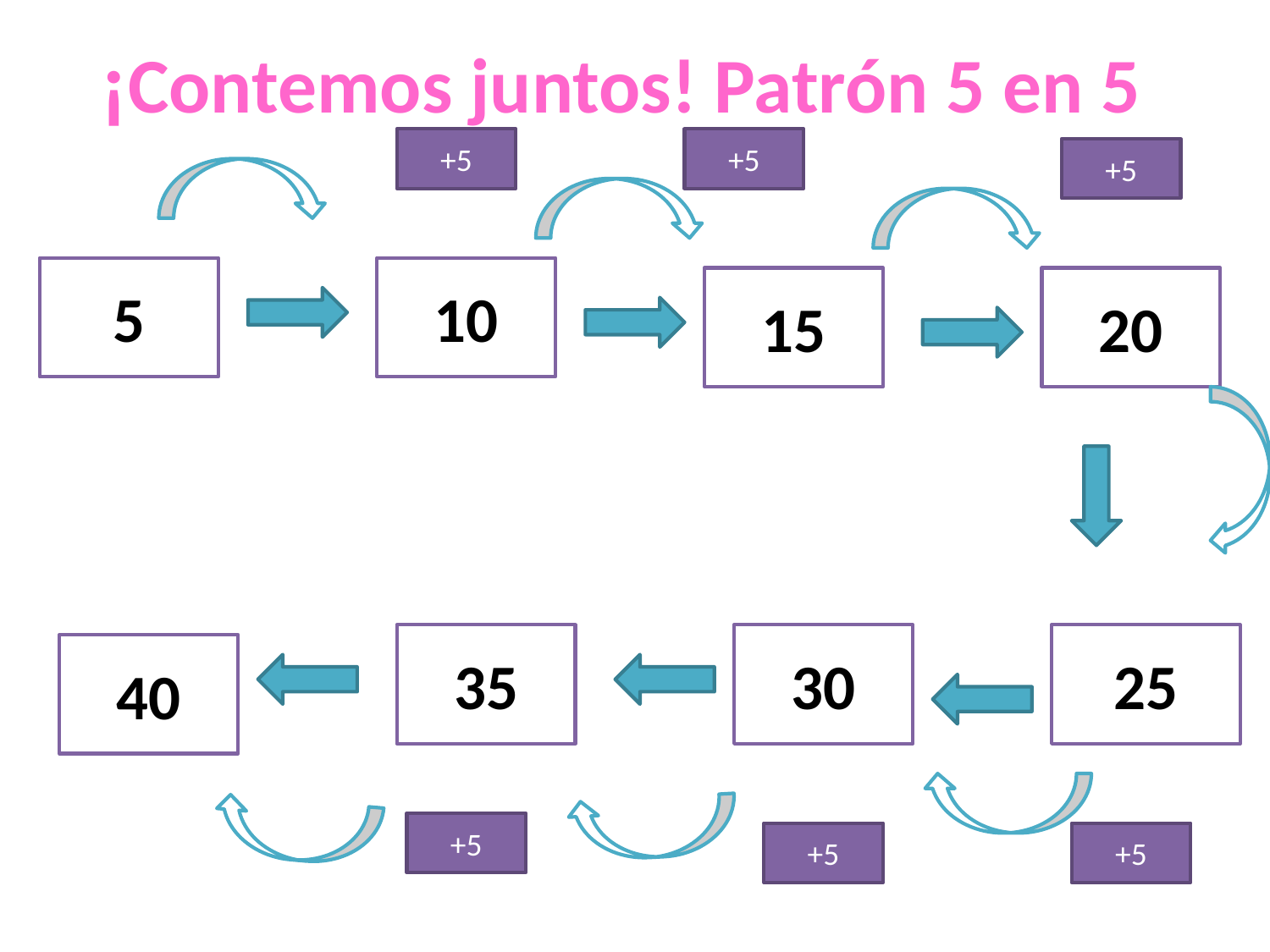

# ¡Contemos juntos! Patrón 5 en 5
+5
+5
+5

5
10
15
20

35
30
25
40

+5
+5
+5